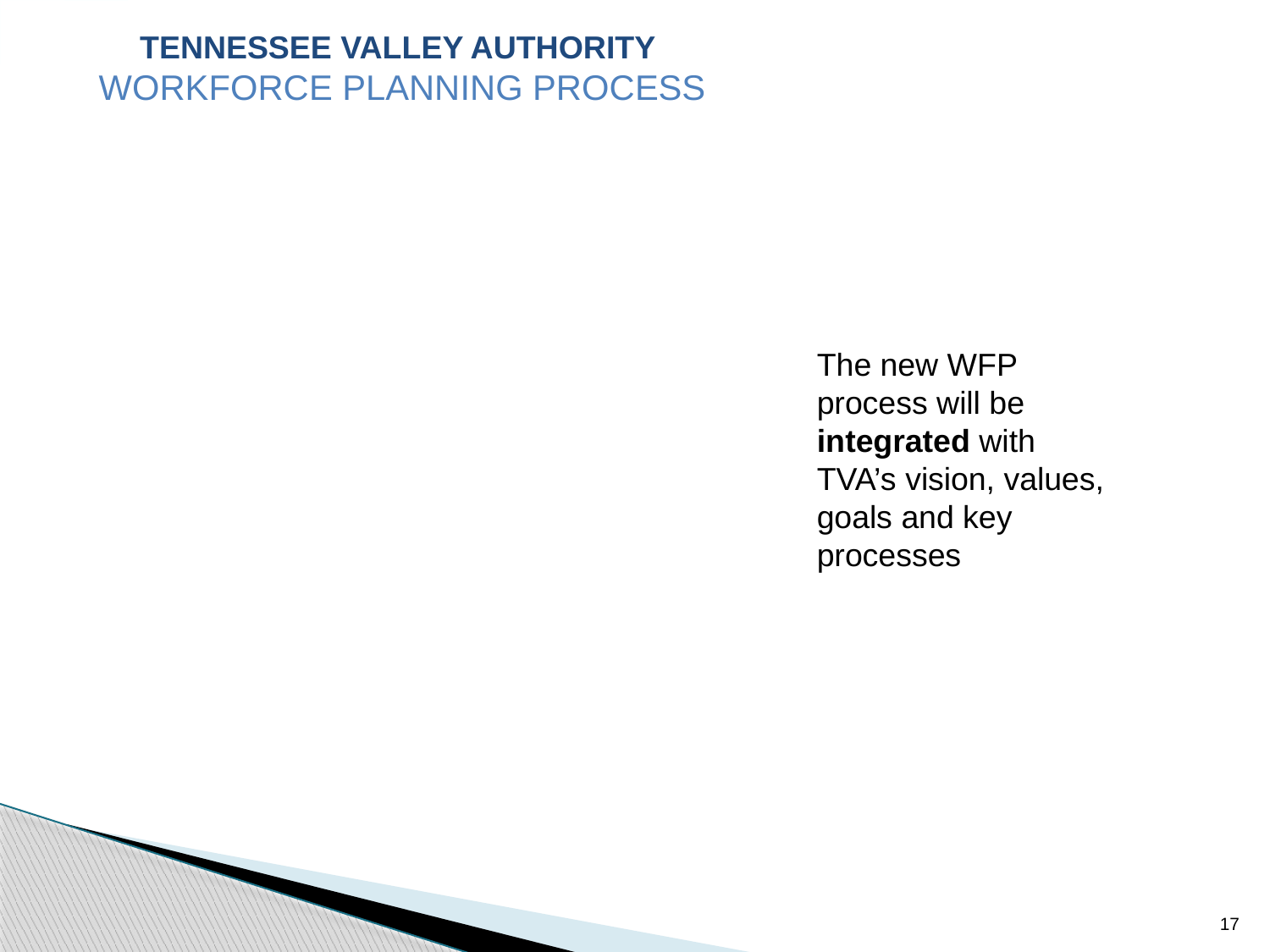

TENNESSEE VALLEY AUTHORITY
WORKFORCE PLANNING PROCESS

The new WFP process will be integrated with TVA’s vision, values, goals and key processes
17